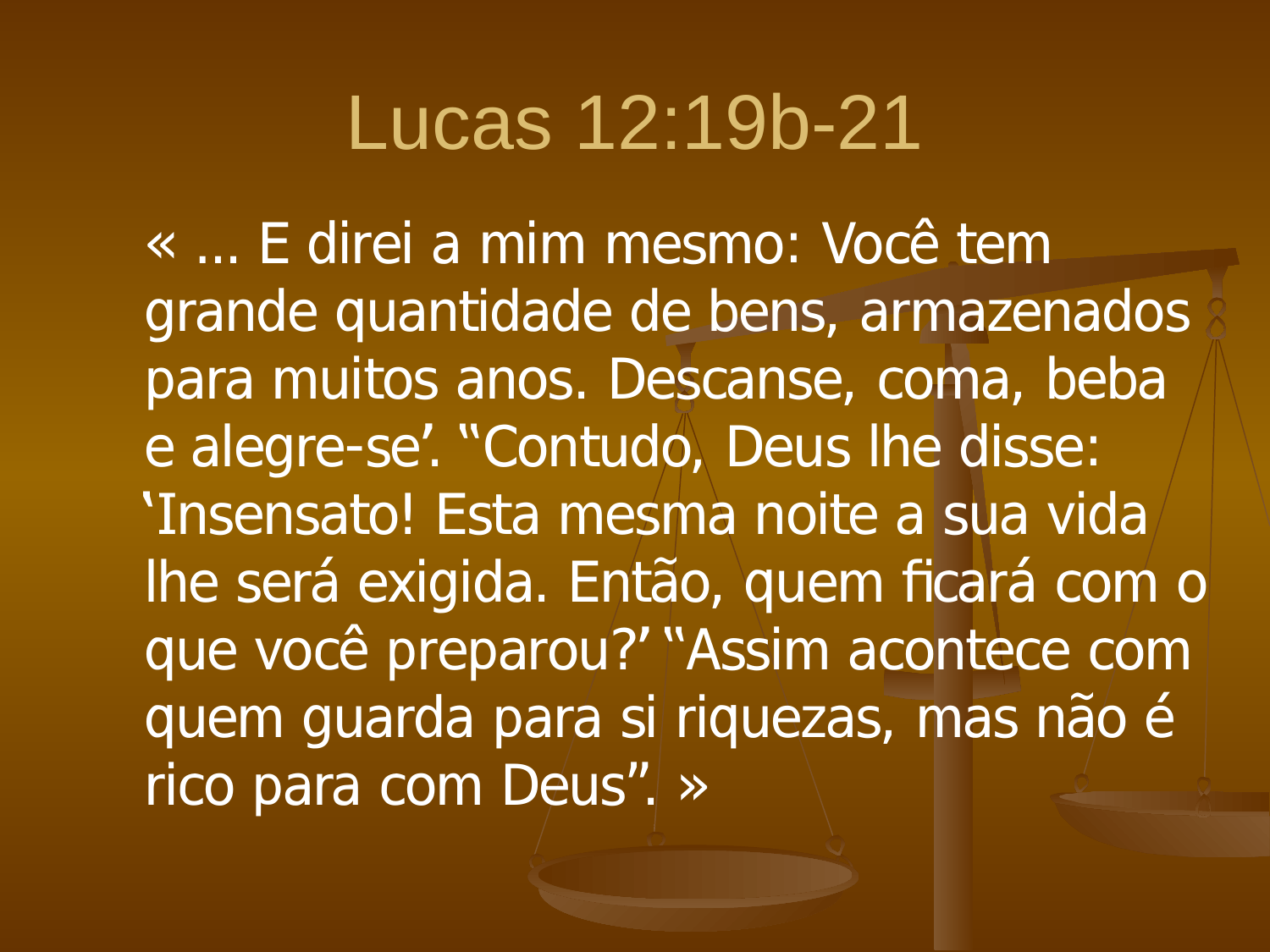

# Lucas 12:19b-21
 	« … E direi a mim mesmo: Você tem grande quantidade de bens, armazenados para muitos anos. Descanse, coma, beba e alegre-se’. “Contudo, Deus lhe disse: ‘Insensato! Esta mesma noite a sua vida lhe será exigida. Então, quem ficará com o que você preparou?’ “Assim acontece com quem guarda para si riquezas, mas não é rico para com Deus”. »